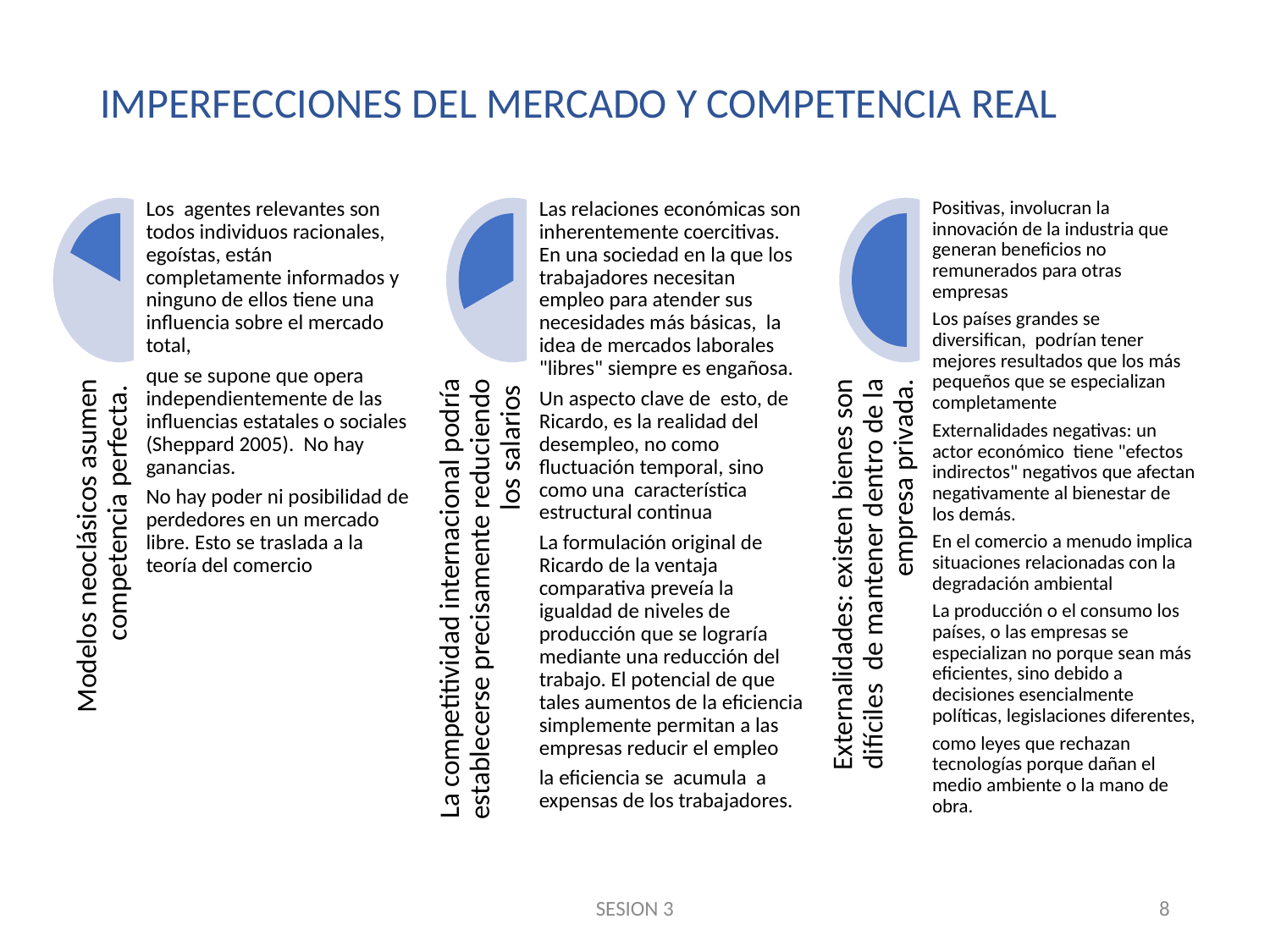

# IMPERFECCIONES DEL MERCADO Y COMPETENCIA REAL

Los  agentes relevantes son todos individuos racionales, egoístas, están completamente informados y ninguno de ellos tiene una  influencia sobre el mercado total,
que se supone que opera independientemente de las influencias estatales o sociales (Sheppard 2005).  No hay ganancias.
No hay poder ni posibilidad de perdedores en un mercado libre. Esto se traslada a la teoría del comercio

Las relaciones económicas son inherentemente coercitivas. En una sociedad en la que los trabajadores necesitan empleo para atender sus necesidades más básicas,  la idea de mercados laborales "libres" siempre es engañosa.
Un aspecto clave de  esto, de Ricardo, es la realidad del desempleo, no como fluctuación temporal, sino como una  característica estructural continua
La formulación original de Ricardo de la ventaja comparativa preveía la igualdad de niveles de producción que se lograría mediante una reducción del trabajo. El potencial de que tales aumentos de la eficiencia simplemente permitan a las empresas reducir el empleo
la eficiencia se  acumula  a expensas de los trabajadores.

Positivas, involucran la  innovación de la industria que generan beneficios no remunerados para otras empresas
Los países grandes se diversifican,  podrían tener mejores resultados que los más pequeños que se especializan completamente
Externalidades negativas: un actor económico  tiene "efectos indirectos" negativos que afectan negativamente al bienestar de los demás.
En el comercio a menudo implica situaciones relacionadas con la degradación ambiental
La producción o el consumo los países, o las empresas se especializan no porque sean más  eficientes, sino debido a decisiones esencialmente políticas, legislaciones diferentes,
como leyes que rechazan tecnologías porque dañan el medio ambiente o la mano de obra.

Modelos neoclásicos asumen competencia perfecta.
La competitividad internacional podría establecerse precisamente reduciendo los salarios
Externalidades: existen bienes son difíciles  de mantener dentro de la empresa privada.
SESION 3
8